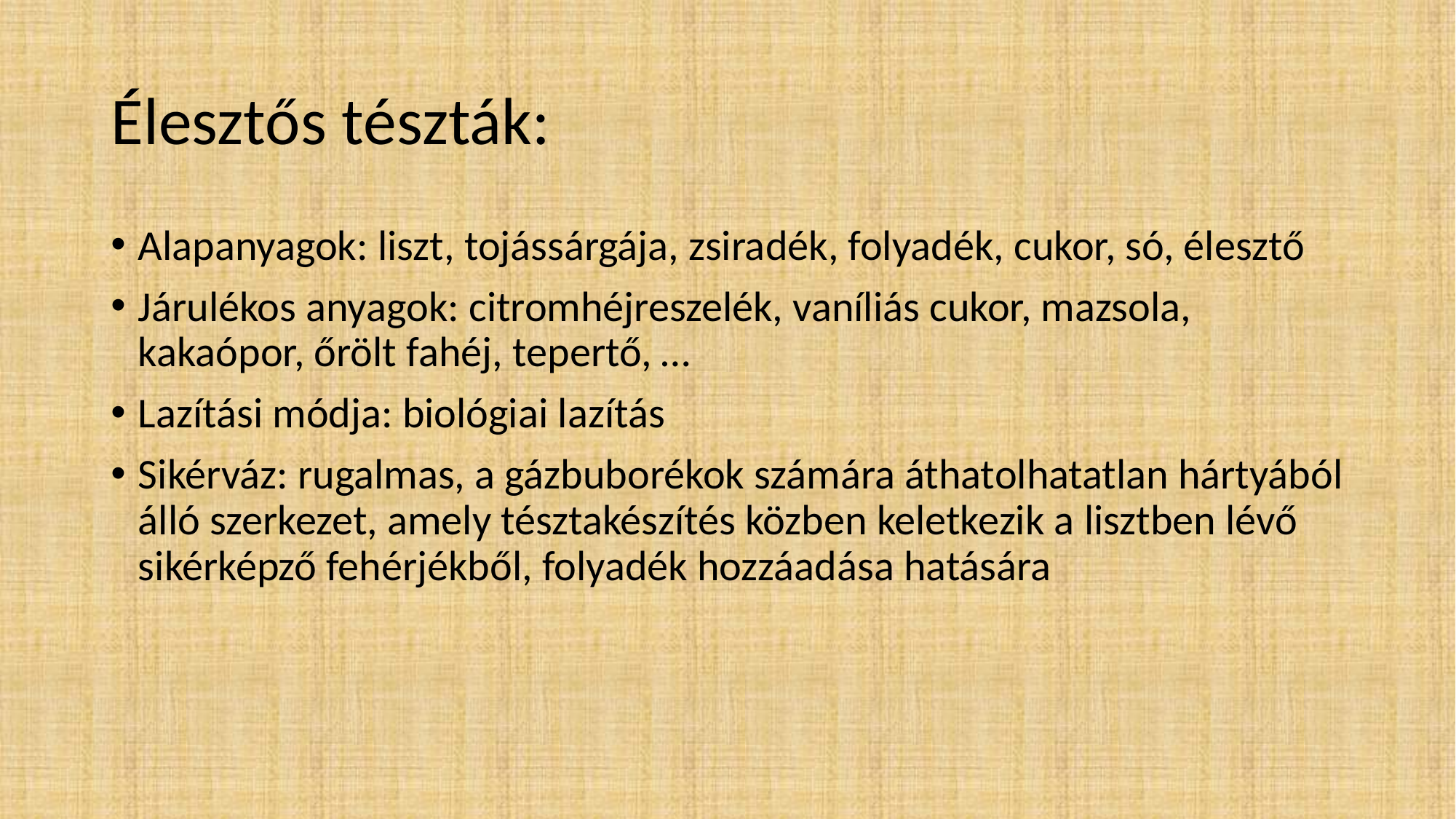

# Élesztős tészták:
Alapanyagok: liszt, tojássárgája, zsiradék, folyadék, cukor, só, élesztő
Járulékos anyagok: citromhéjreszelék, vaníliás cukor, mazsola, kakaópor, őrölt fahéj, tepertő, …
Lazítási módja: biológiai lazítás
Sikérváz: rugalmas, a gázbuborékok számára áthatolhatatlan hártyából álló szerkezet, amely tésztakészítés közben keletkezik a lisztben lévő sikérképző fehérjékből, folyadék hozzáadása hatására